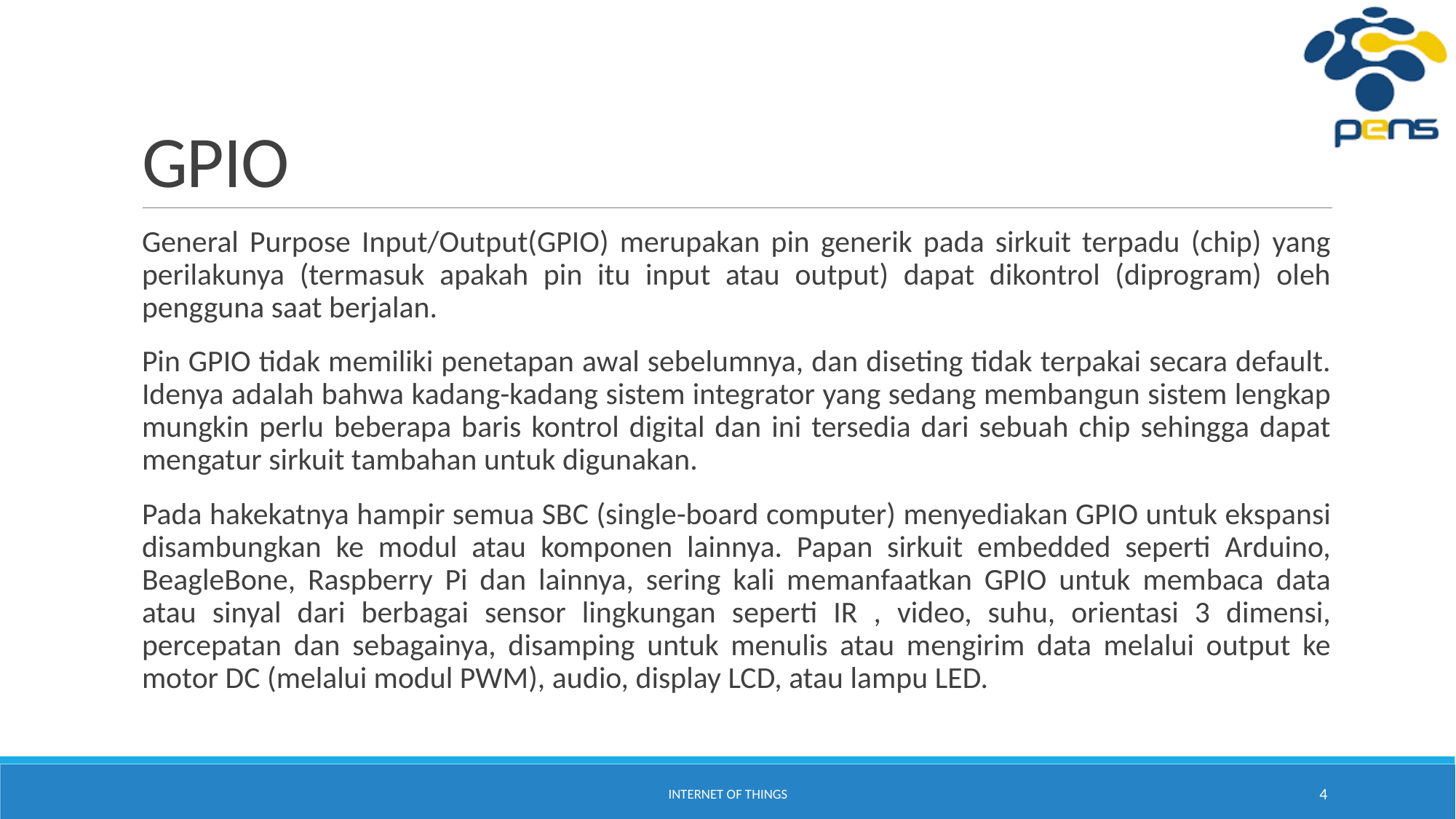

# GPIO
General Purpose Input/Output(GPIO) merupakan pin generik pada sirkuit terpadu (chip) yang perilakunya (termasuk apakah pin itu input atau output) dapat dikontrol (diprogram) oleh pengguna saat berjalan.
Pin GPIO tidak memiliki penetapan awal sebelumnya, dan diseting tidak terpakai secara default. Idenya adalah bahwa kadang-kadang sistem integrator yang sedang membangun sistem lengkap mungkin perlu beberapa baris kontrol digital dan ini tersedia dari sebuah chip sehingga dapat mengatur sirkuit tambahan untuk digunakan.
Pada hakekatnya hampir semua SBC (single-board computer) menyediakan GPIO untuk ekspansi disambungkan ke modul atau komponen lainnya. Papan sirkuit embedded seperti Arduino, BeagleBone, Raspberry Pi dan lainnya, sering kali memanfaatkan GPIO untuk membaca data atau sinyal dari berbagai sensor lingkungan seperti IR , video, suhu, orientasi 3 dimensi, percepatan dan sebagainya, disamping untuk menulis atau mengirim data melalui output ke motor DC (melalui modul PWM), audio, display LCD, atau lampu LED.

Internet of Things
4